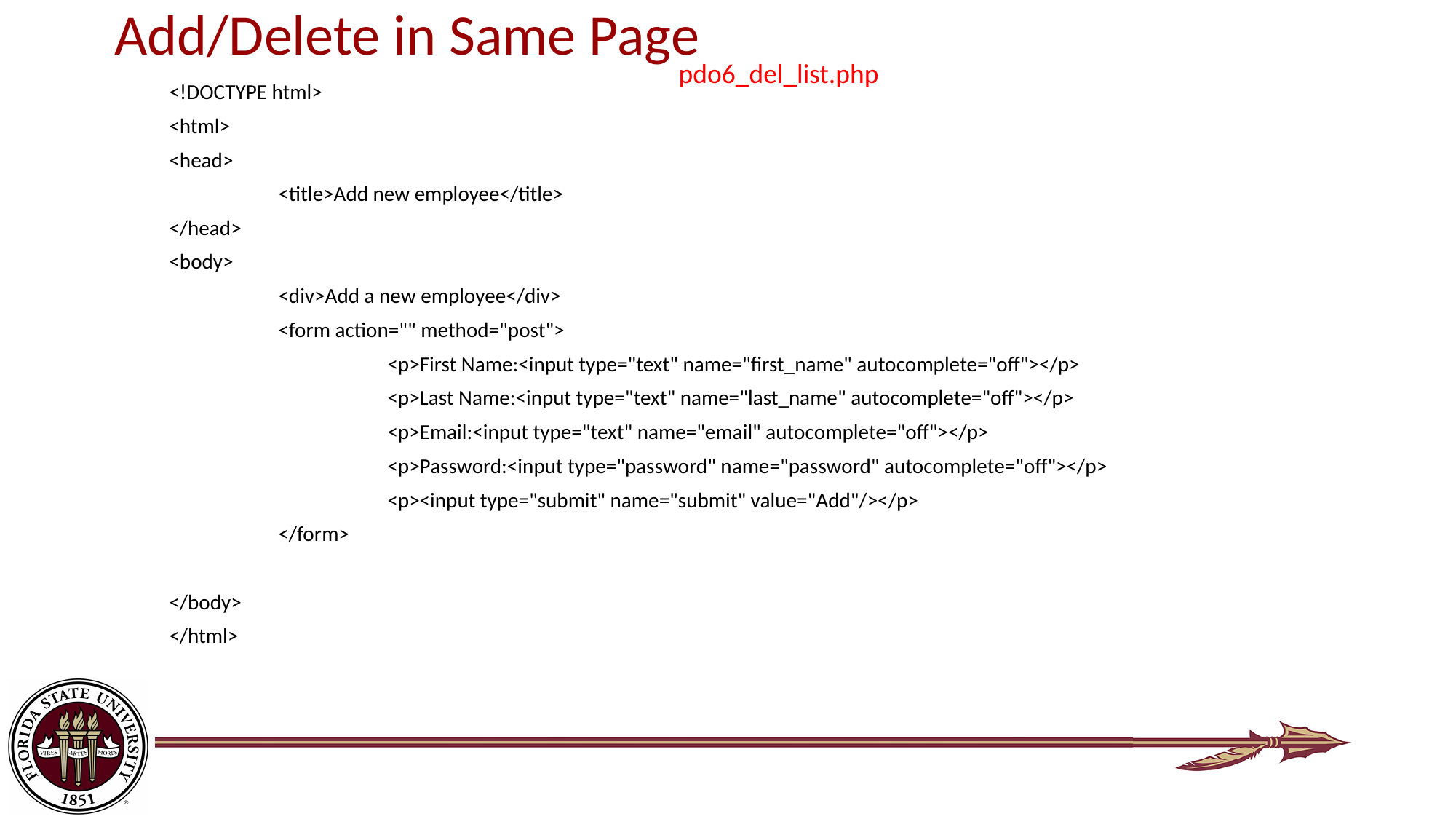

# Add/Delete in Same Page
pdo6_del_list.php
<!DOCTYPE html>
<html>
<head>
	<title>Add new employee</title>
</head>
<body>
	<div>Add a new employee</div>
	<form action="" method="post">
		<p>First Name:<input type="text" name="first_name" autocomplete="off"></p>
		<p>Last Name:<input type="text" name="last_name" autocomplete="off"></p>
		<p>Email:<input type="text" name="email" autocomplete="off"></p>
		<p>Password:<input type="password" name="password" autocomplete="off"></p>
		<p><input type="submit" name="submit" value="Add"/></p>
	</form>

</body>
</html>